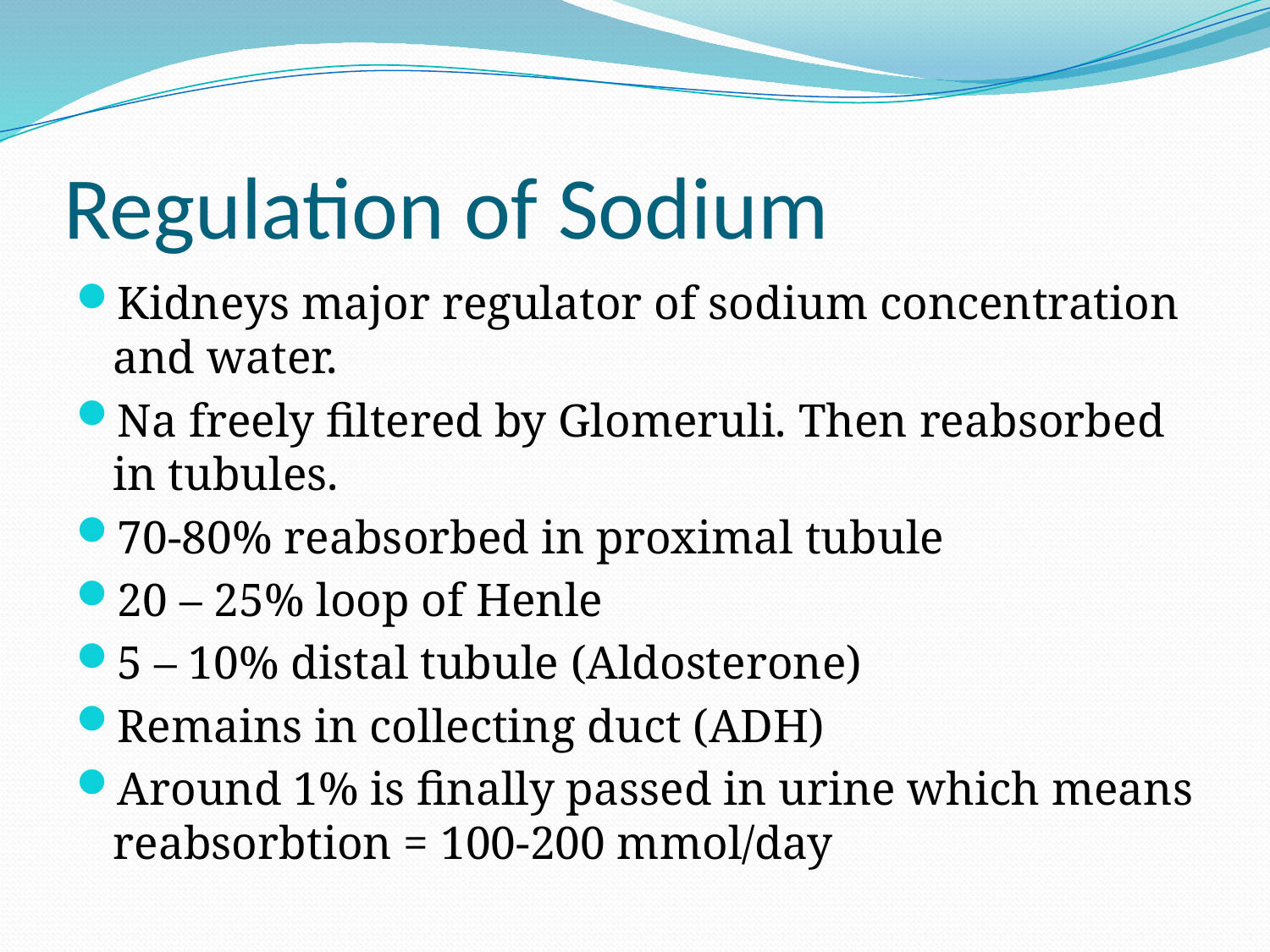

# Regulation of Sodium
Kidneys major regulator of sodium concentration and water.
Na freely filtered by Glomeruli. Then reabsorbed in tubules.
70-80% reabsorbed in proximal tubule
20 – 25% loop of Henle
5 – 10% distal tubule (Aldosterone)
Remains in collecting duct (ADH)
Around 1% is finally passed in urine which means reabsorbtion = 100-200 mmol/day